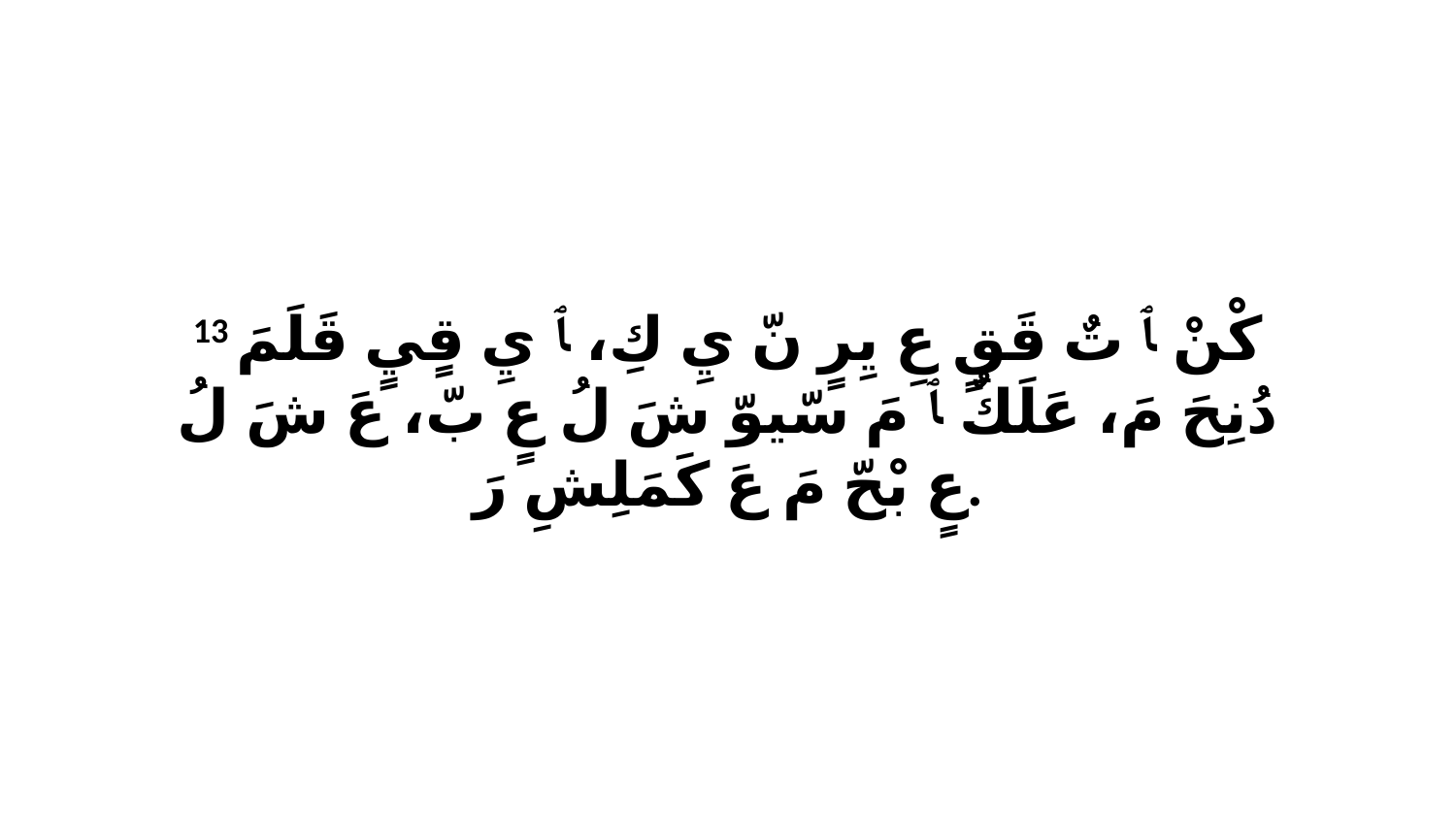

13 كْنْ ﭑ تٌ قَقٍ عِ يِرٍ نّ يِ كِ، ﭑ يِ قٍيٍ قَلَمَ دُنِحَ مَ، عَلَكٌ ﭑ مَ سّيوّ شَ لُ عٍ بّ، عَ شَ لُ عٍ بْحّ مَ عَ كَمَلِشِ رَ.